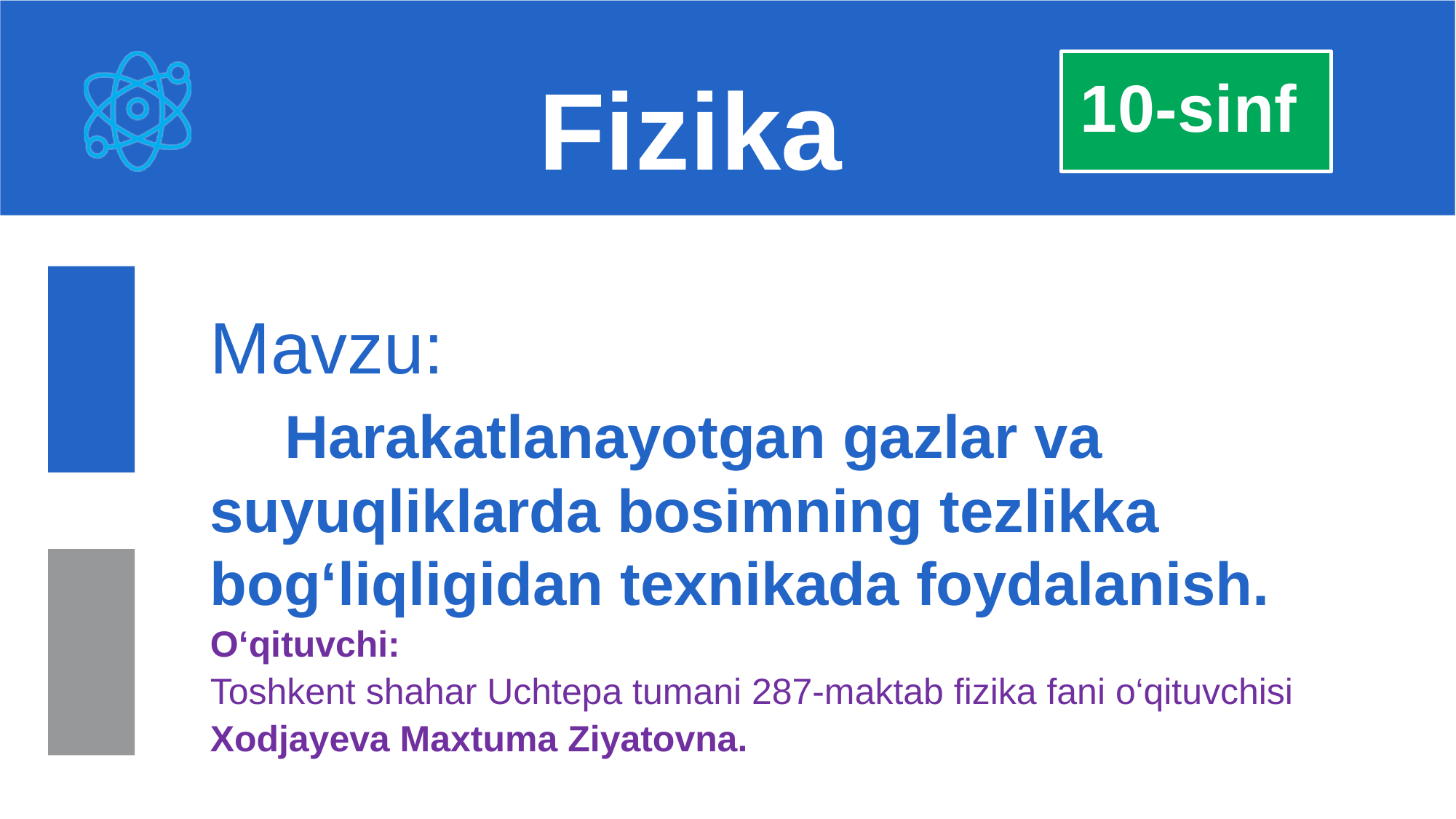

Fizika
10-sinf

Mavzu:
    Harakatlanayotgan gazlar va suyuqliklarda bosimning tezlikka bog‘liqligidan texnikada foydalanish.
O‘qituvchi:
Toshkent shahar Uchtepa tumani 287-maktab fizika fani o‘qituvchisi
Xodjayeva Maxtuma Ziyatovna.